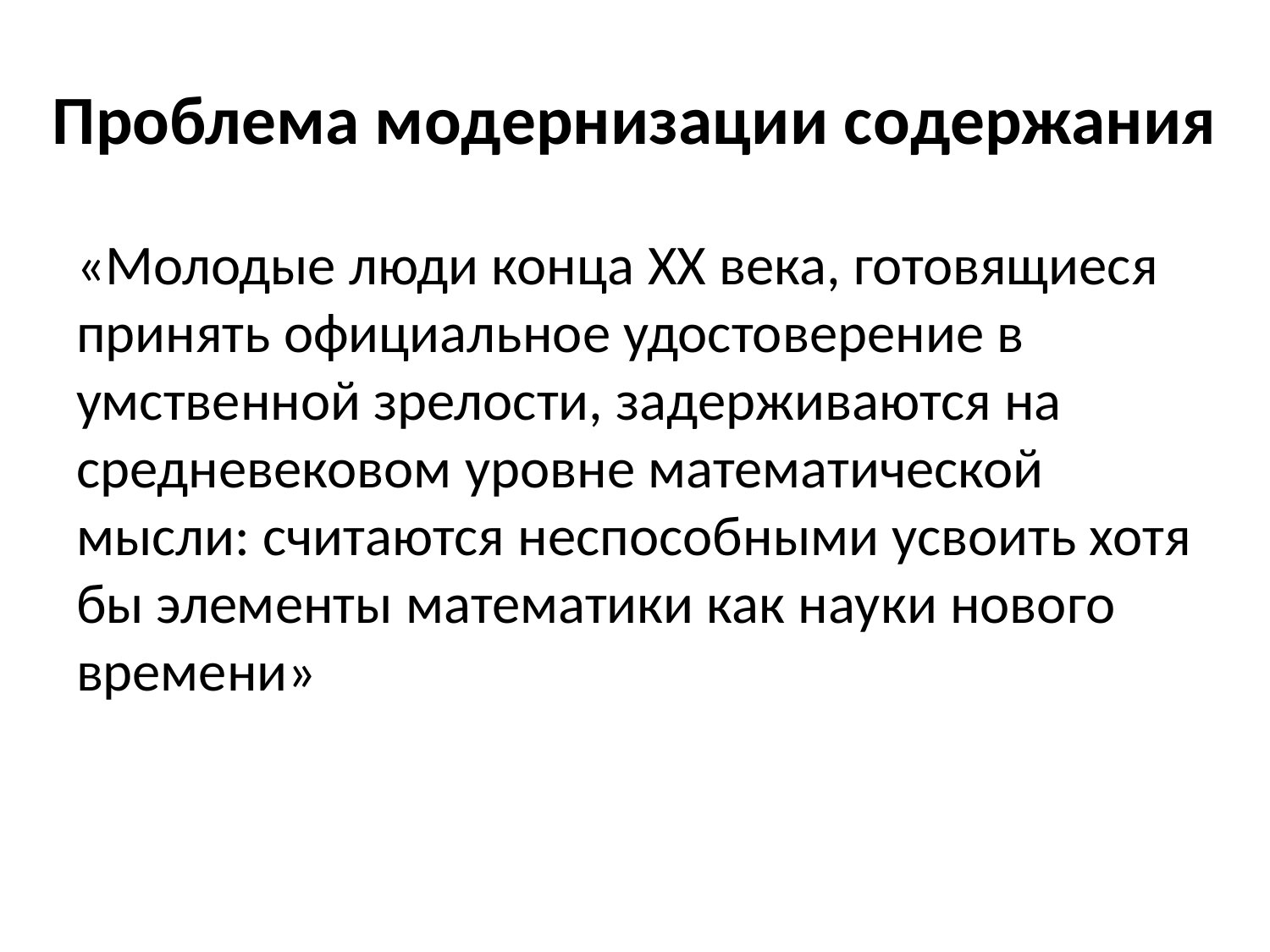

# Проблема модернизации содержания
«Молодые люди конца XX века, готовящиеся принять официальное удостоверение в умственной зрелости, задерживаются на средневековом уровне математической мысли: считаются неспособными усвоить хотя бы элементы математики как науки нового времени»